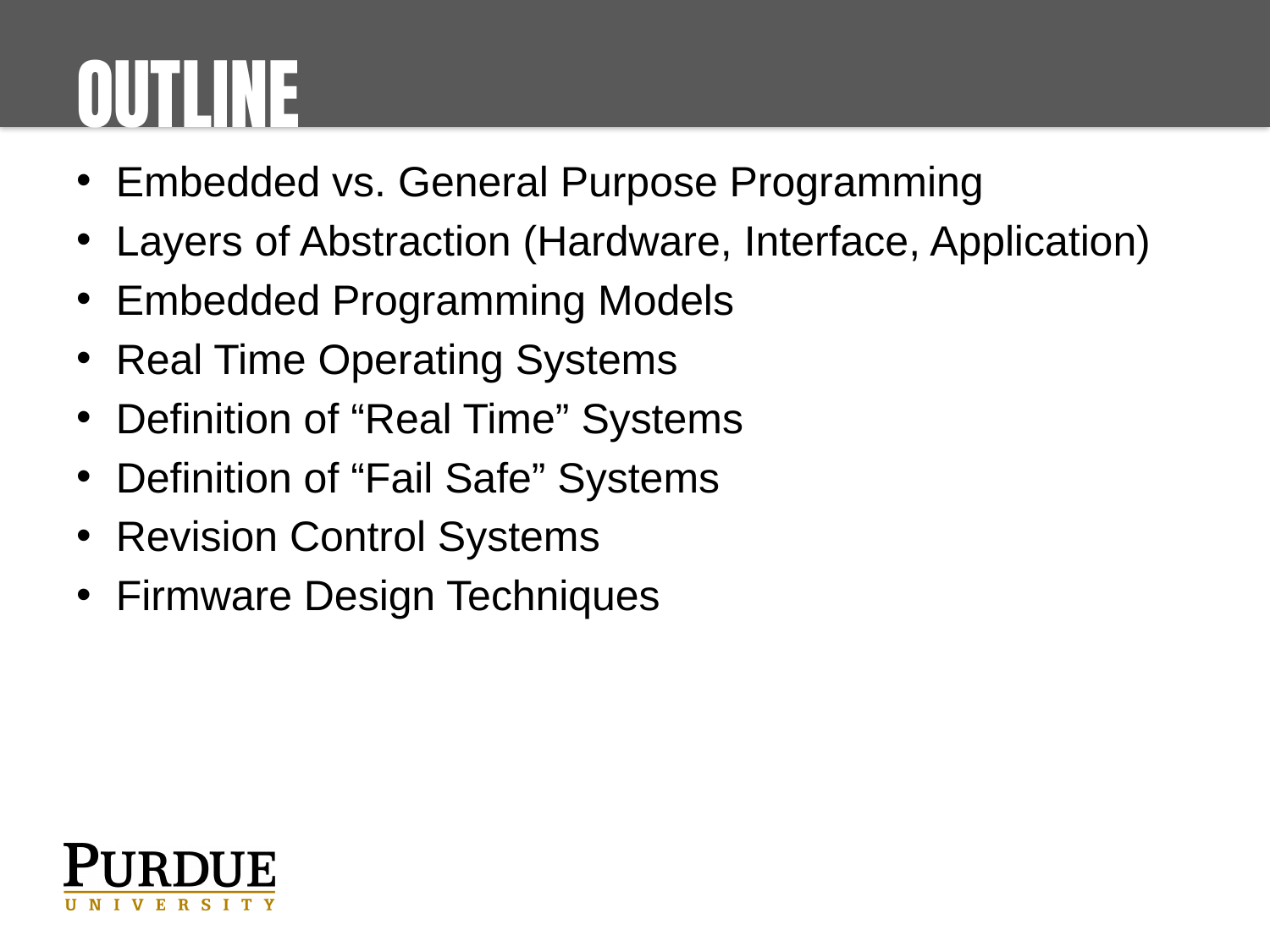

# Outline
Embedded vs. General Purpose Programming
Layers of Abstraction (Hardware, Interface, Application)
Embedded Programming Models
Real Time Operating Systems
Definition of “Real Time” Systems
Definition of “Fail Safe” Systems
Revision Control Systems
Firmware Design Techniques